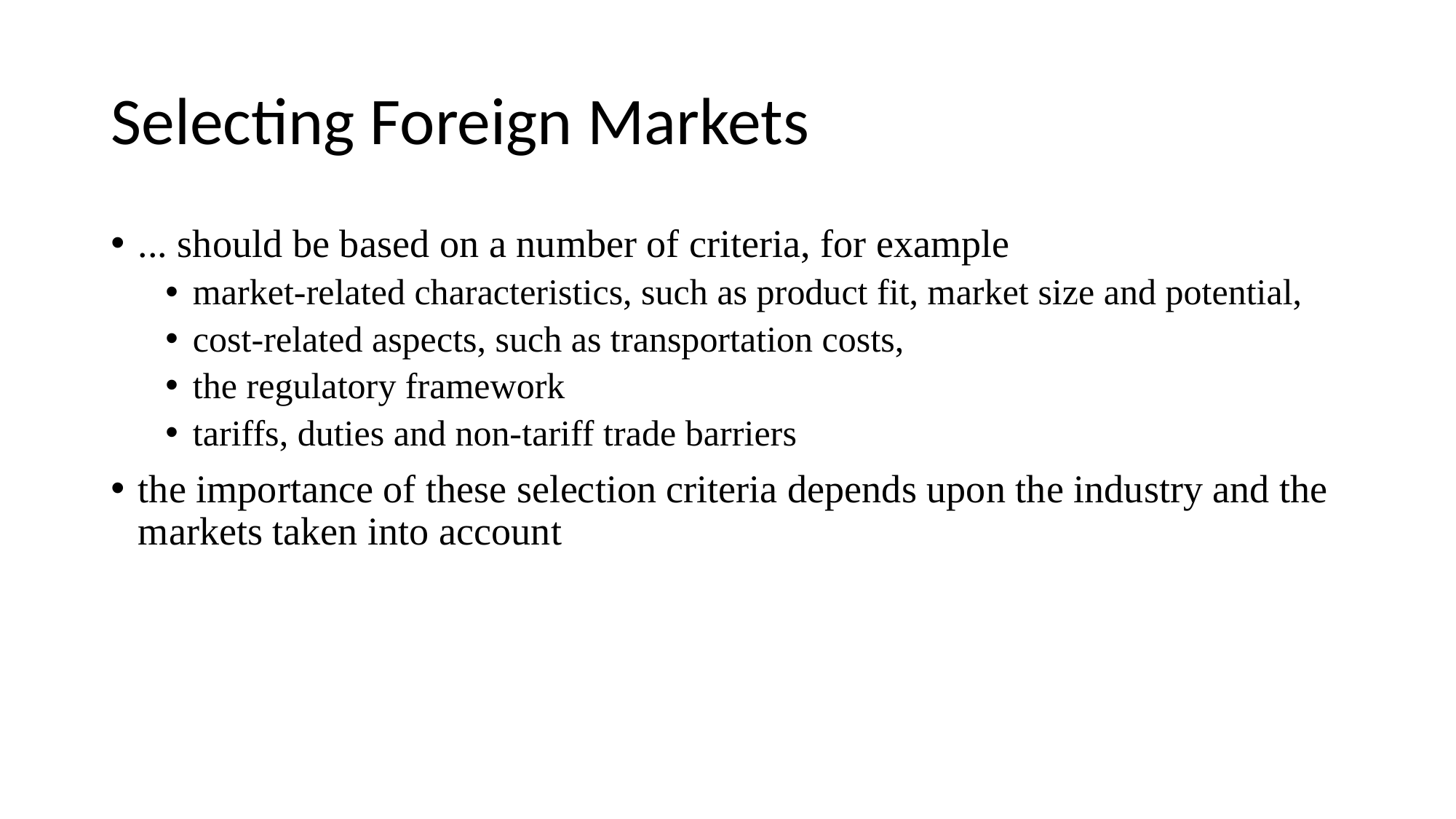

# Selecting Foreign Markets
... should be based on a number of criteria, for example
market-related characteristics, such as product fit, market size and potential,
cost-related aspects, such as transportation costs,
the regulatory framework
tariffs, duties and non-tariff trade barriers
the importance of these selection criteria depends upon the industry and the markets taken into account